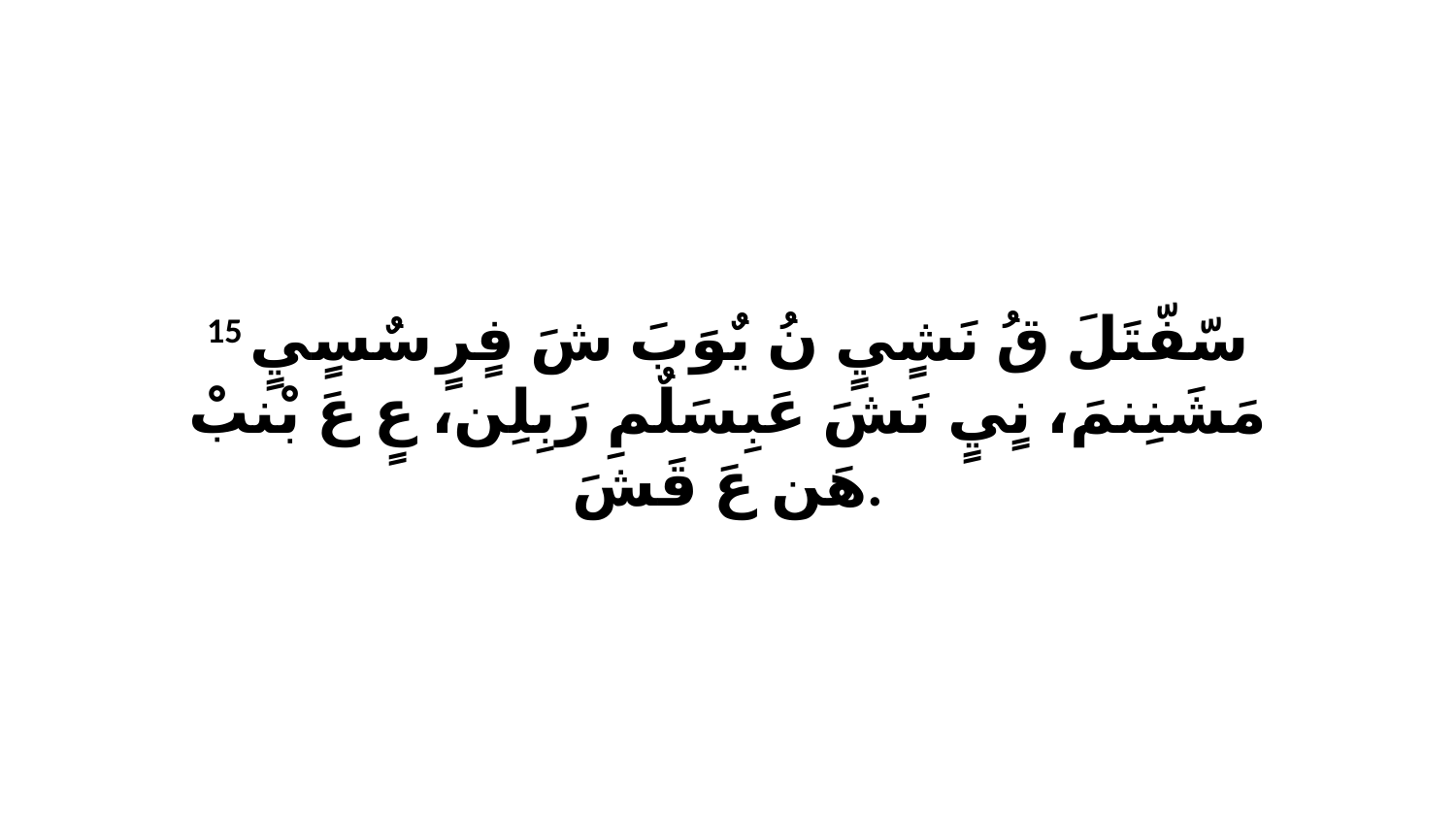

15 سّفّتَلَ قُ نَشٍيٍ نُ يٌوَبَ شَ فٍرٍ سٌسٍيٍ مَشَنِنمَ، نٍيٍ نَشَ عَبِسَلٌمِ رَبِلِن، عٍ عَ بْنبْ هَن عَ قَشَ.